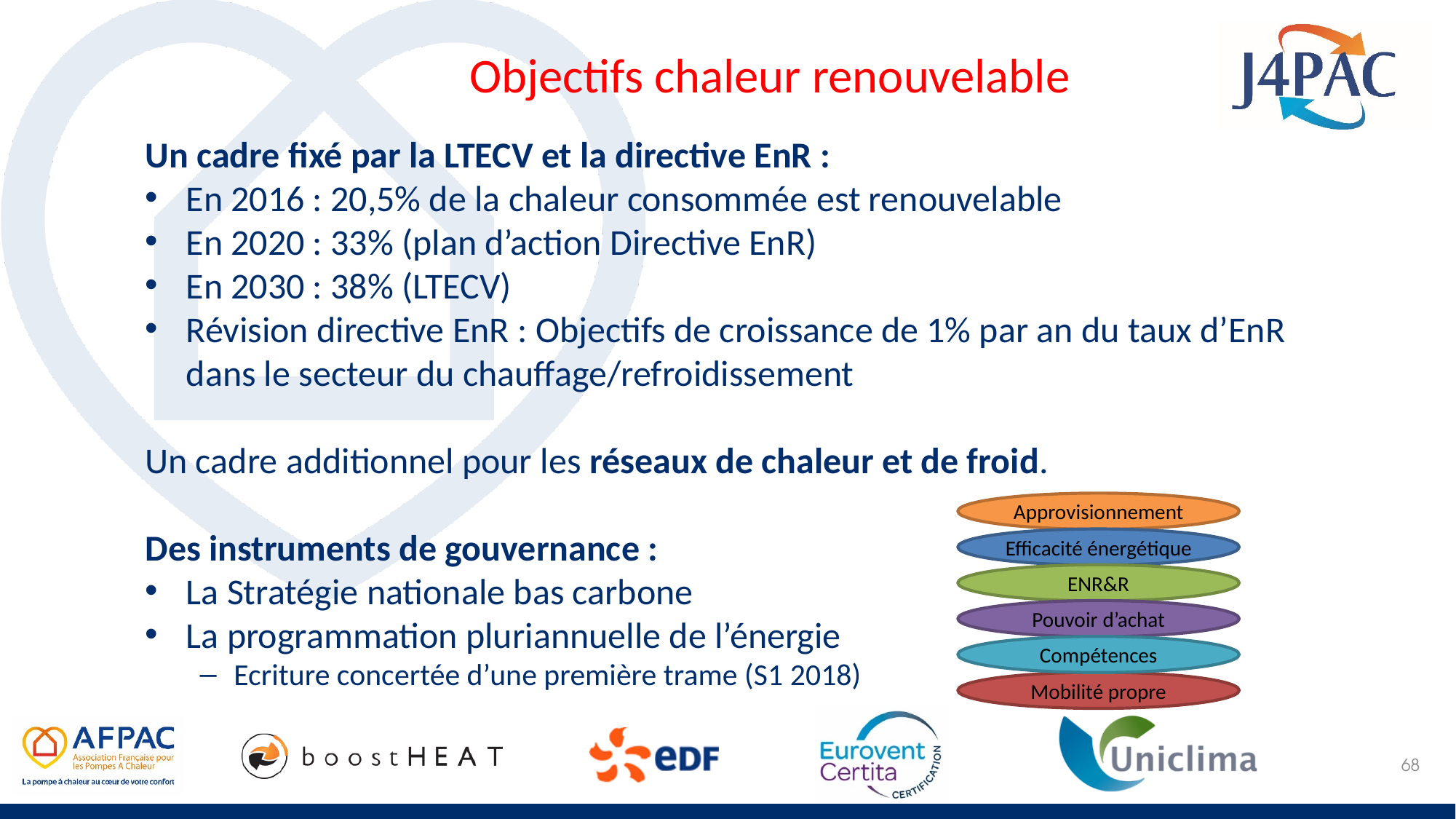

Objectifs chaleur renouvelable
Un cadre fixé par la LTECV et la directive EnR :
En 2016 : 20,5% de la chaleur consommée est renouvelable
En 2020 : 33% (plan d’action Directive EnR)
En 2030 : 38% (LTECV)
Révision directive EnR : Objectifs de croissance de 1% par an du taux d’EnR dans le secteur du chauffage/refroidissement

Un cadre additionnel pour les réseaux de chaleur et de froid.

Des instruments de gouvernance :
La Stratégie nationale bas carbone
La programmation pluriannuelle de l’énergie
Ecriture concertée d’une première trame (S1 2018)

Approvisionnement
Efficacité énergétique
ENR&R
Pouvoir d’achat
Compétences
Mobilité propre
68